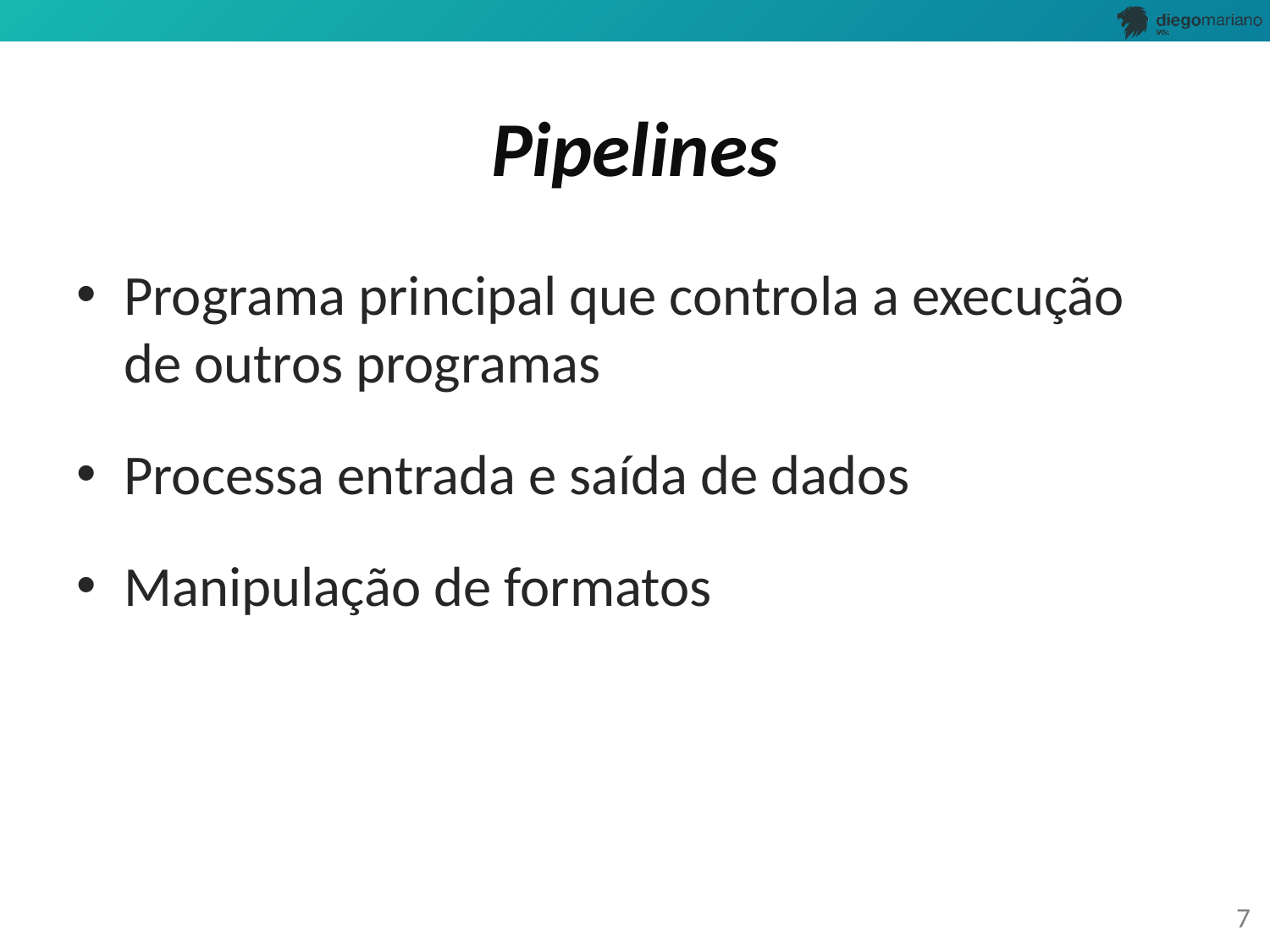

# Pipelines
Programa principal que controla a execução de outros programas
Processa entrada e saída de dados
Manipulação de formatos
7